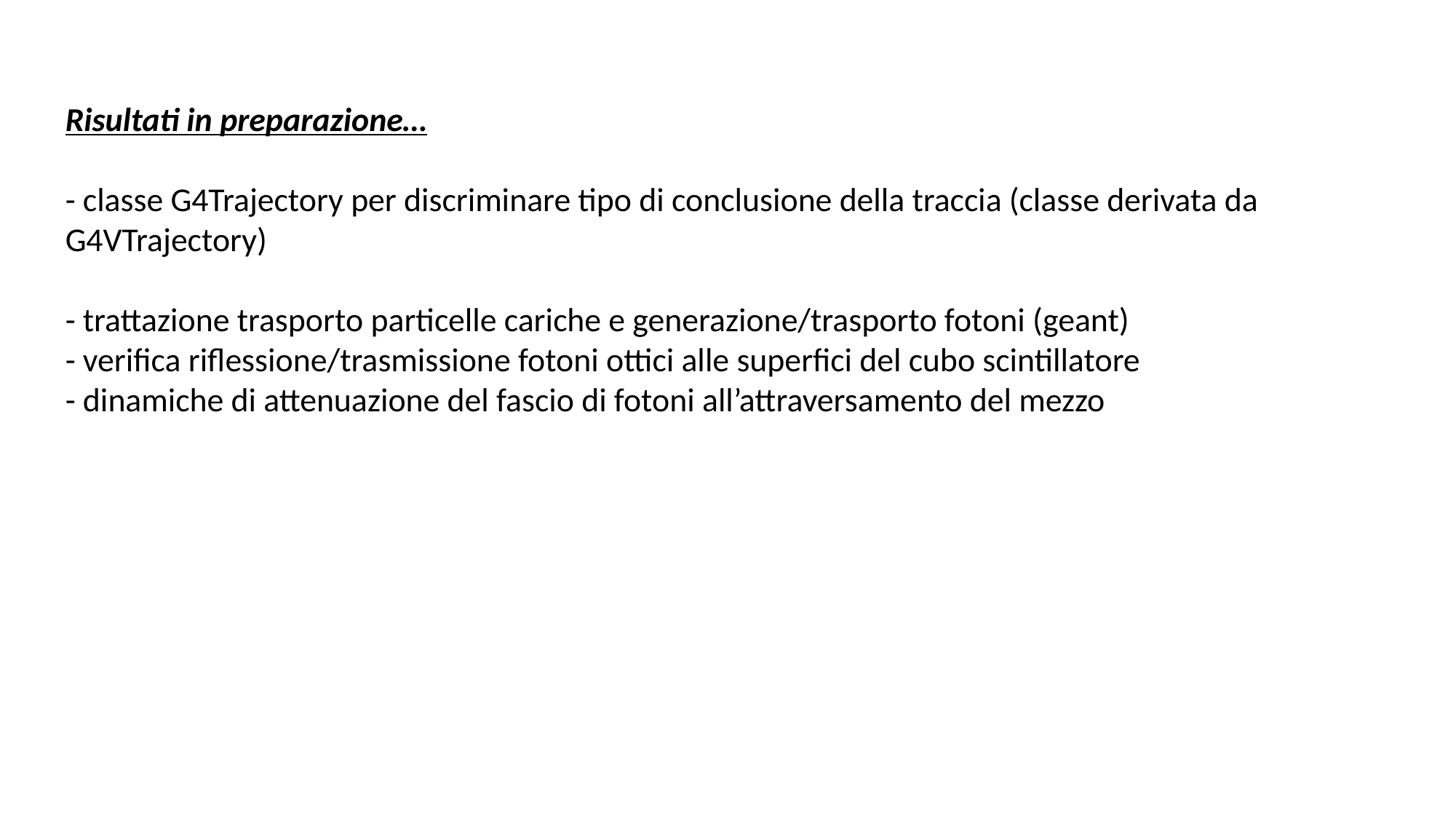

Risultati in preparazione…

- classe G4Trajectory per discriminare tipo di conclusione della traccia (classe derivata da G4VTrajectory)

- trattazione trasporto particelle cariche e generazione/trasporto fotoni (geant)
- verifica riflessione/trasmissione fotoni ottici alle superfici del cubo scintillatore
- dinamiche di attenuazione del fascio di fotoni all’attraversamento del mezzo